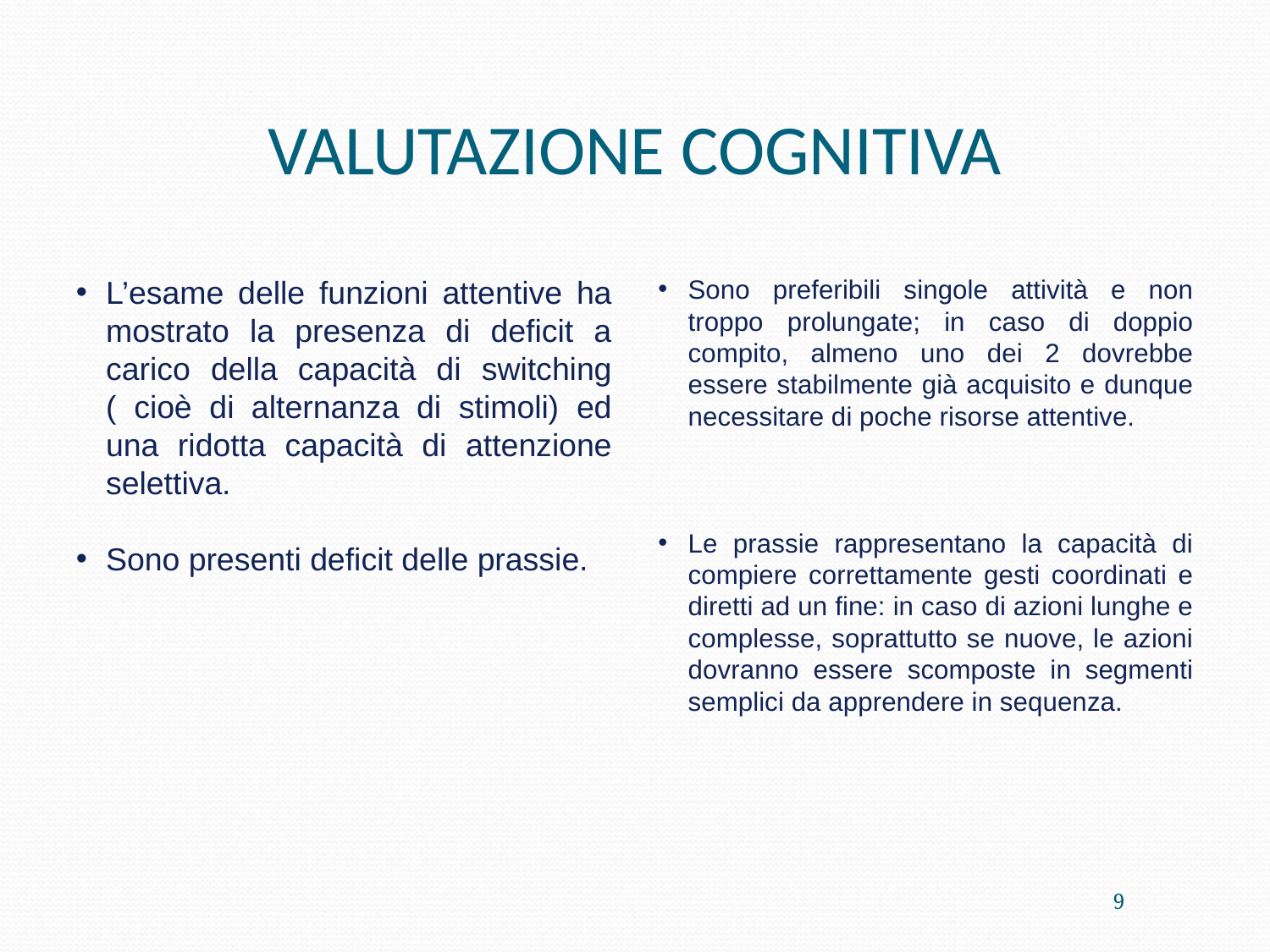

VALUTAZIONE COGNITIVA
L’esame delle funzioni attentive ha mostrato la presenza di deficit a carico della capacità di switching ( cioè di alternanza di stimoli) ed una ridotta capacità di attenzione selettiva.

Sono presenti deficit delle prassie.

Sono preferibili singole attività e non troppo prolungate; in caso di doppio compito, almeno uno dei 2 dovrebbe essere stabilmente già acquisito e dunque necessitare di poche risorse attentive.

Le prassie rappresentano la capacità di compiere correttamente gesti coordinati e diretti ad un fine: in caso di azioni lunghe e complesse, soprattutto se nuove, le azioni dovranno essere scomposte in segmenti semplici da apprendere in sequenza.

9